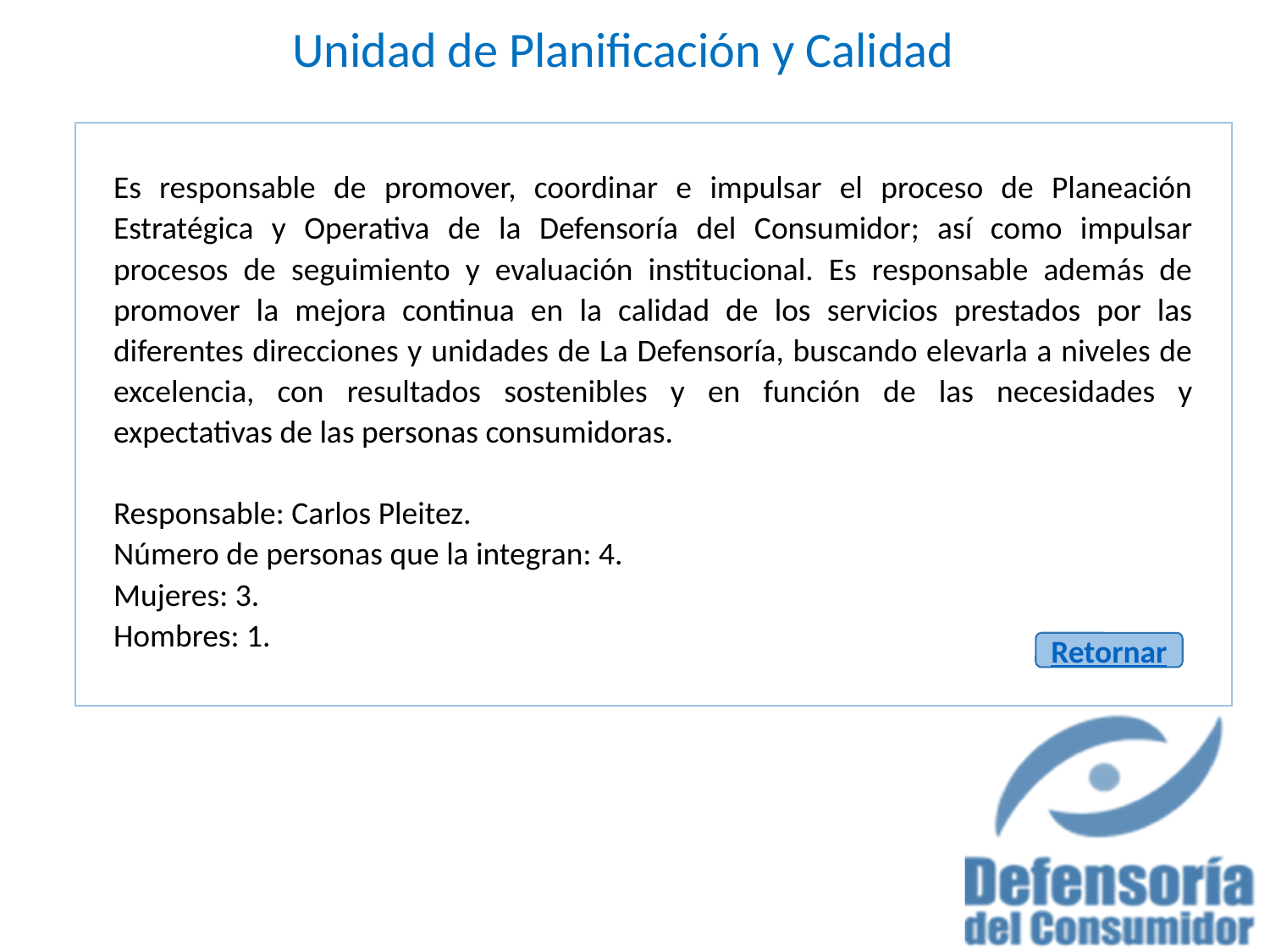

# Unidad de Planificación y Calidad

Es responsable de promover, coordinar e impulsar el proceso de Planeación Estratégica y Operativa de la Defensoría del Consumidor; así como impulsar procesos de seguimiento y evaluación institucional. Es responsable además de promover la mejora continua en la calidad de los servicios prestados por las diferentes direcciones y unidades de La Defensoría, buscando elevarla a niveles de excelencia, con resultados sostenibles y en función de las necesidades y expectativas de las personas consumidoras.

Responsable: Carlos Pleitez.
Número de personas que la integran: 4.
Mujeres: 3.
Hombres: 1.

Retornar